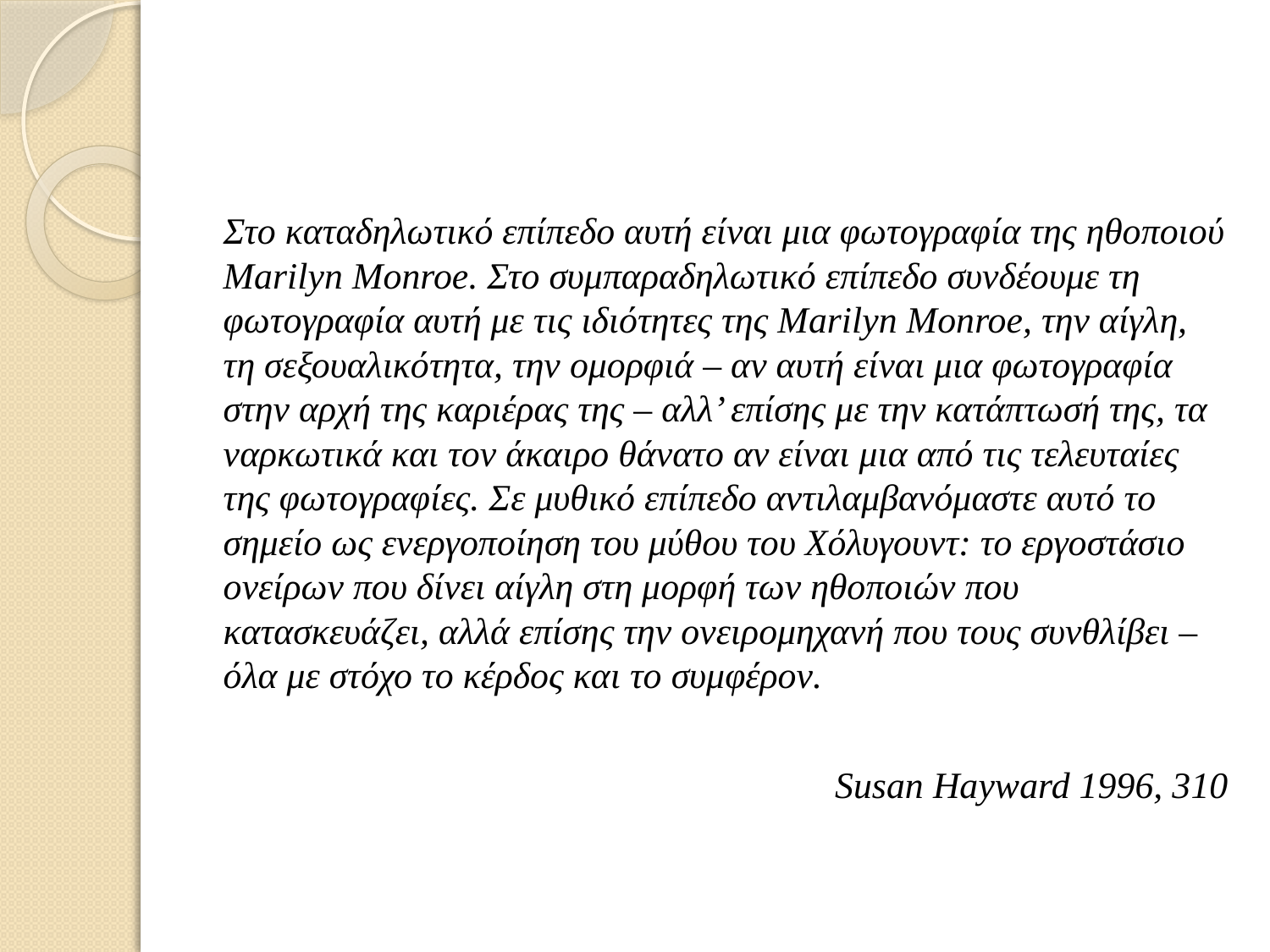

Στο καταδηλωτικό επίπεδο αυτή είναι μια φωτογραφία της ηθοποιού Marilyn Monroe. Στο συμπαραδηλωτικό επίπεδο συνδέουμε τη φωτογραφία αυτή με τις ιδιότητες της Marilyn Monroe, την αίγλη, τη σεξουαλικότητα, την ομορφιά – αν αυτή είναι μια φωτογραφία στην αρχή της καριέρας της – αλλ’ επίσης με την κατάπτωσή της, τα ναρκωτικά και τον άκαιρο θάνατο αν είναι μια από τις τελευταίες της φωτογραφίες. Σε μυθικό επίπεδο αντιλαμβανόμαστε αυτό το σημείο ως ενεργοποίηση του μύθου του Χόλυγουντ: το εργοστάσιο ονείρων που δίνει αίγλη στη μορφή των ηθοποιών που κατασκευάζει, αλλά επίσης την ονειρομηχανή που τους συνθλίβει – όλα με στόχο το κέρδος και το συμφέρον.

Susan Hayward 1996, 310